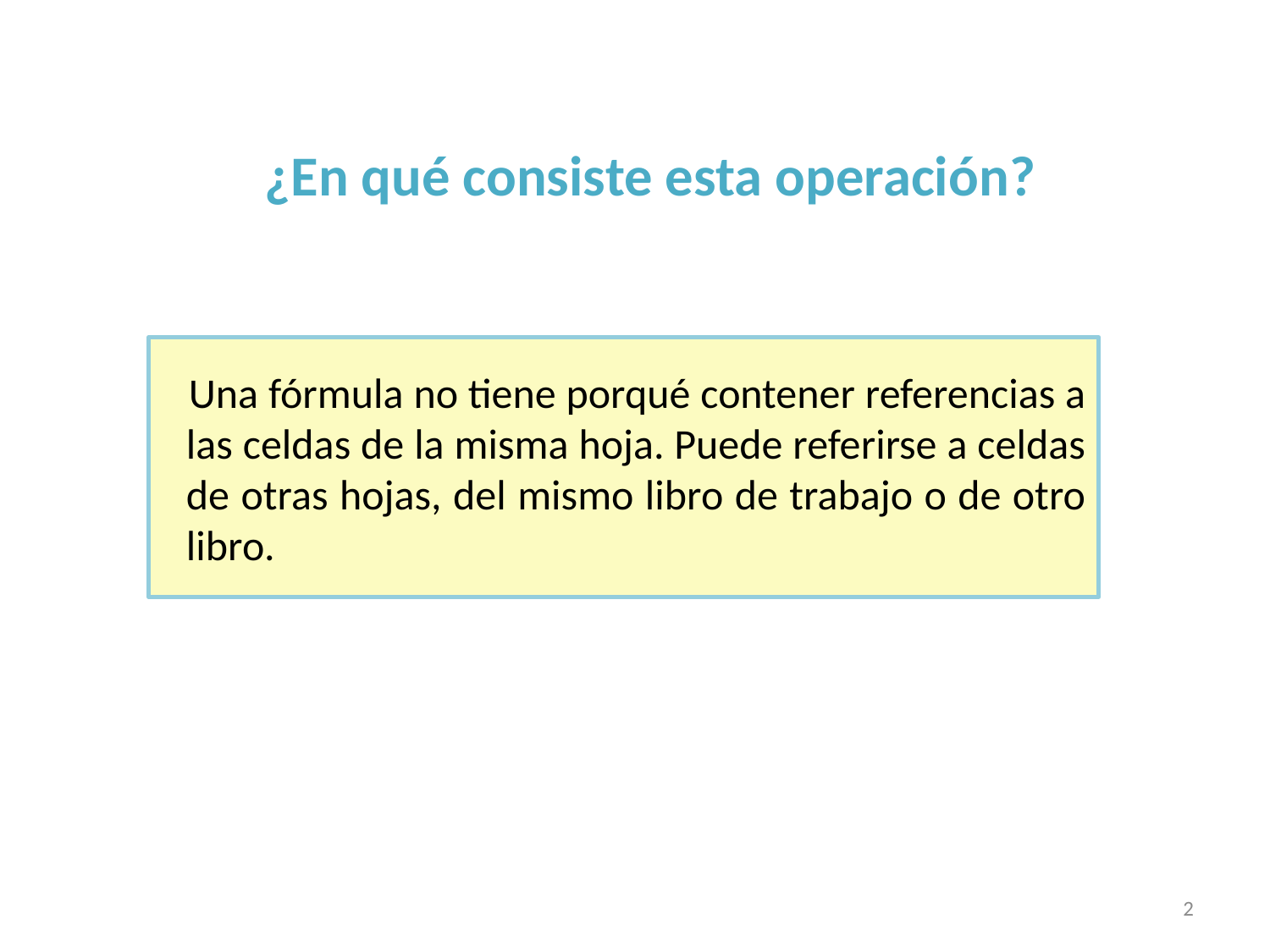

# ¿En qué consiste esta operación?
Una fórmula no tiene porqué contener referencias a las celdas de la misma hoja. Puede referirse a celdas de otras hojas, del mismo libro de trabajo o de otro libro.
2